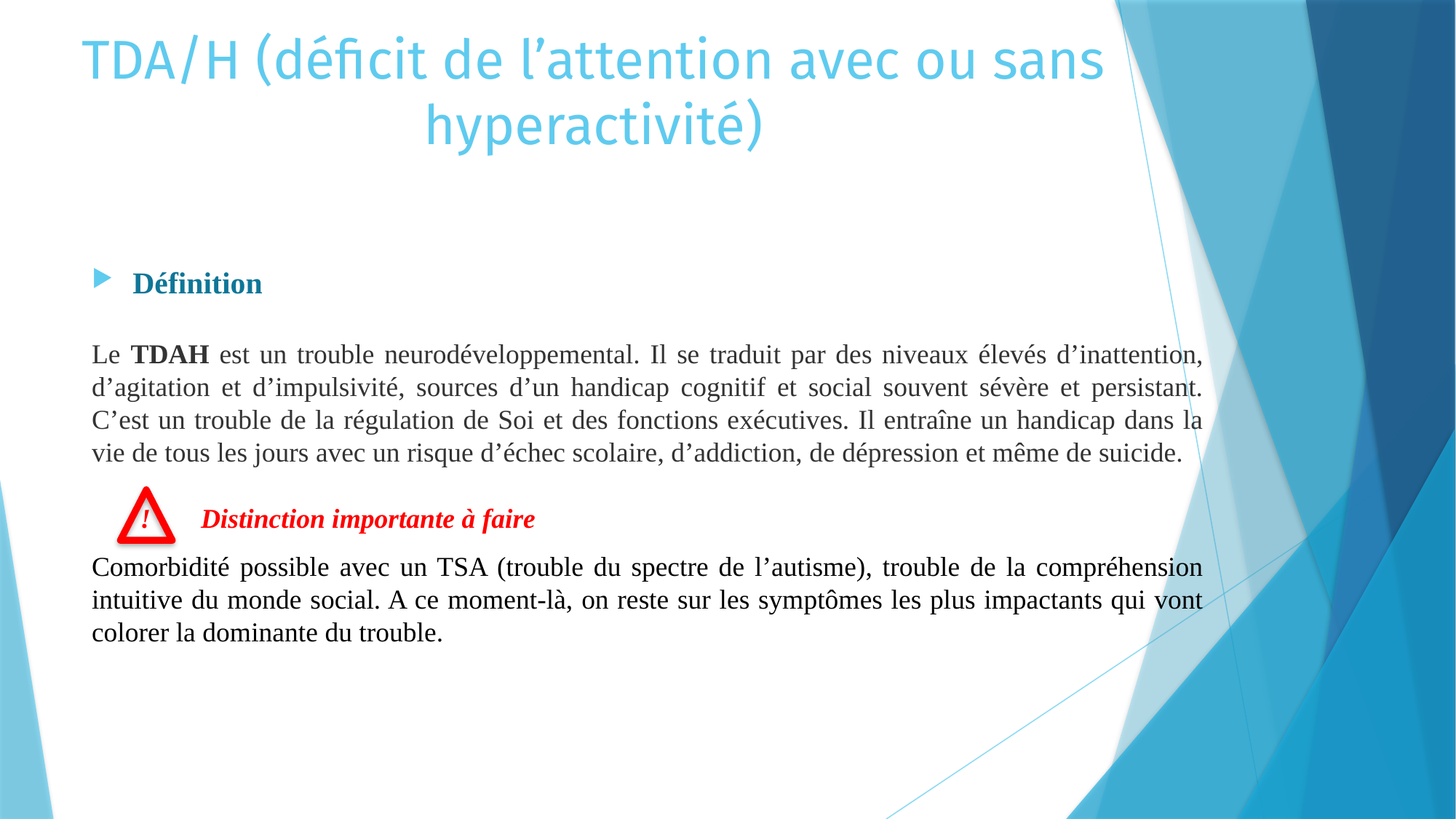

# TDA/H (déficit de l’attention avec ou sans hyperactivité)
Définition
Le TDAH est un trouble neurodéveloppemental. Il se traduit par des niveaux élevés d’inattention, d’agitation et d’impulsivité, sources d’un handicap cognitif et social souvent sévère et persistant. C’est un trouble de la régulation de Soi et des fonctions exécutives. Il entraîne un handicap dans la vie de tous les jours avec un risque d’échec scolaire, d’addiction, de dépression et même de suicide.
       !	Distinction importante à faire
Comorbidité possible avec un TSA (trouble du spectre de l’autisme), trouble de la compréhension intuitive du monde social. A ce moment-là, on reste sur les symptômes les plus impactants qui vont colorer la dominante du trouble.